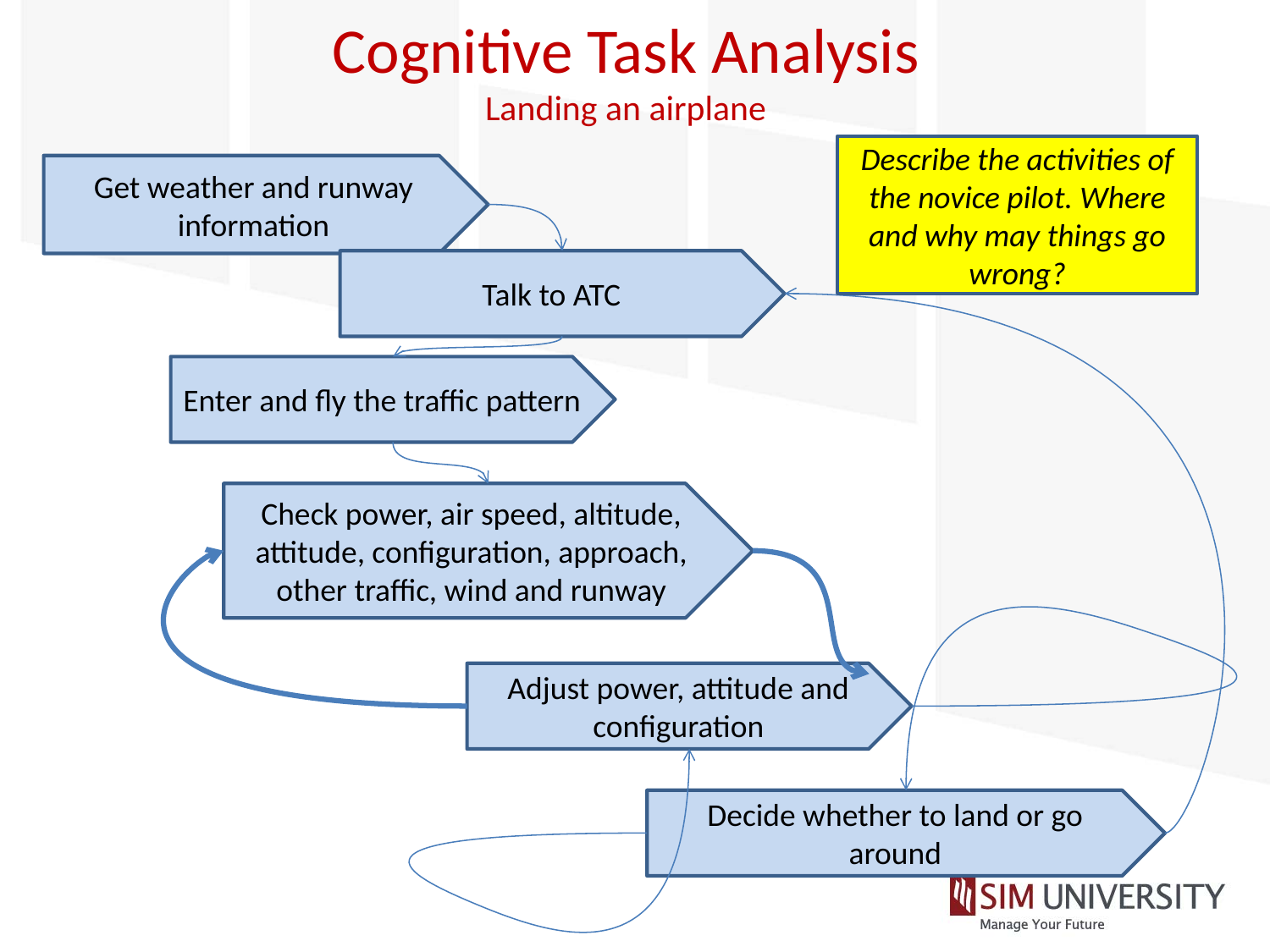

# Cognitive Task Analysis Landing an airplane
Describe the activities of the novice pilot. Where and why may things go wrong?
Get weather and runway information
Talk to ATC
Enter and fly the traffic pattern
Check power, air speed, altitude, attitude, configuration, approach, other traffic, wind and runway
Adjust power, attitude and configuration
Decide whether to land or go around